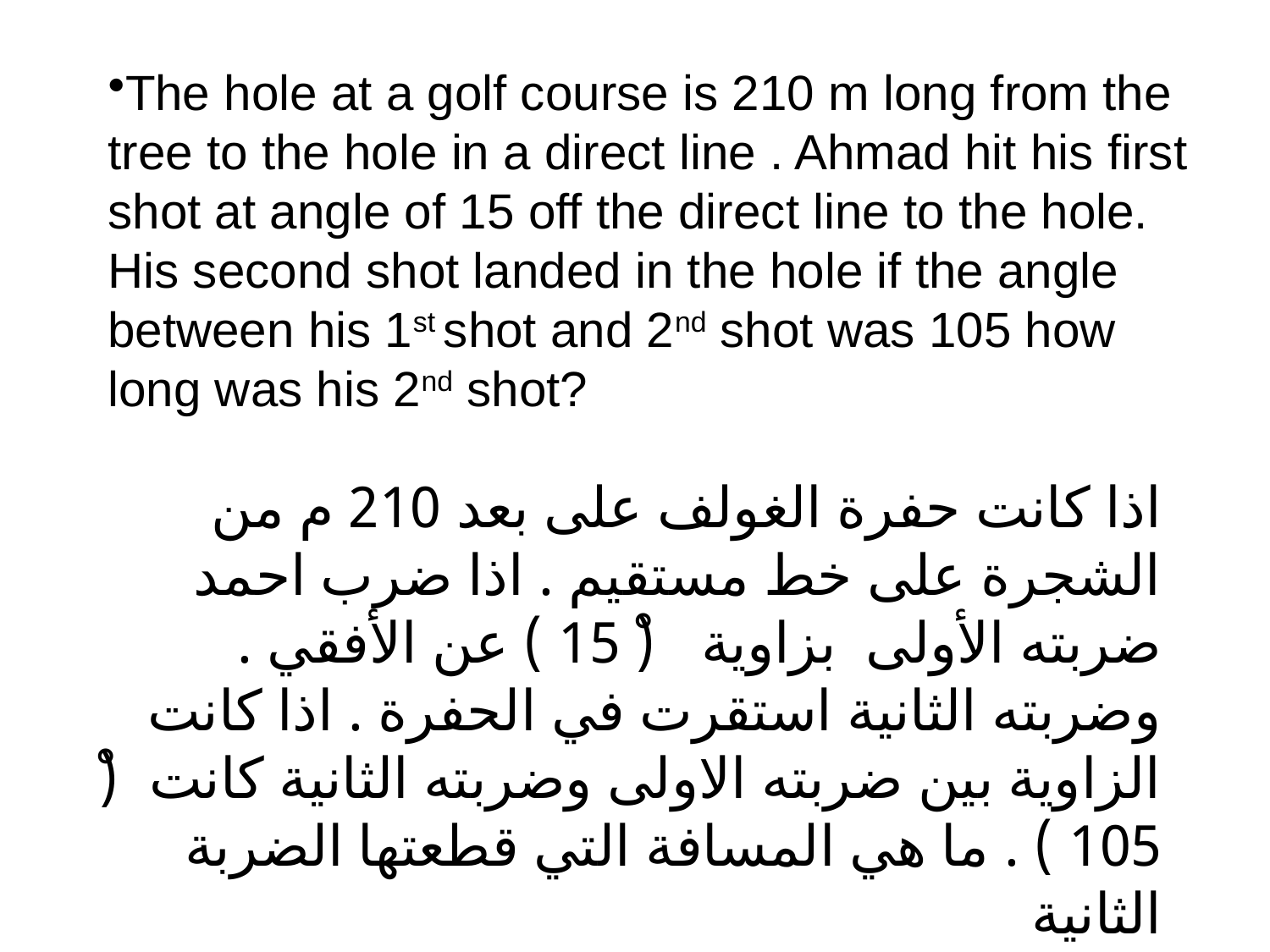

The hole at a golf course is 210 m long from the tree to the hole in a direct line . Ahmad hit his first shot at angle of 15 off the direct line to the hole. His second shot landed in the hole if the angle between his 1st shot and 2nd shot was 105 how long was his 2nd shot?
اذا كانت حفرة الغولف على بعد 210 م من الشجرة على خط مستقيم . اذا ضرب احمد ضربته الأولى  بزاوية  ( ْ 15 ) عن الأفقي . وضربته الثانية استقرت في الحفرة . اذا كانت الزاوية بين ضربته الاولى وضربته الثانية كانت ( ْ 105 ) . ما هي المسافة التي قطعتها الضربة الثانية